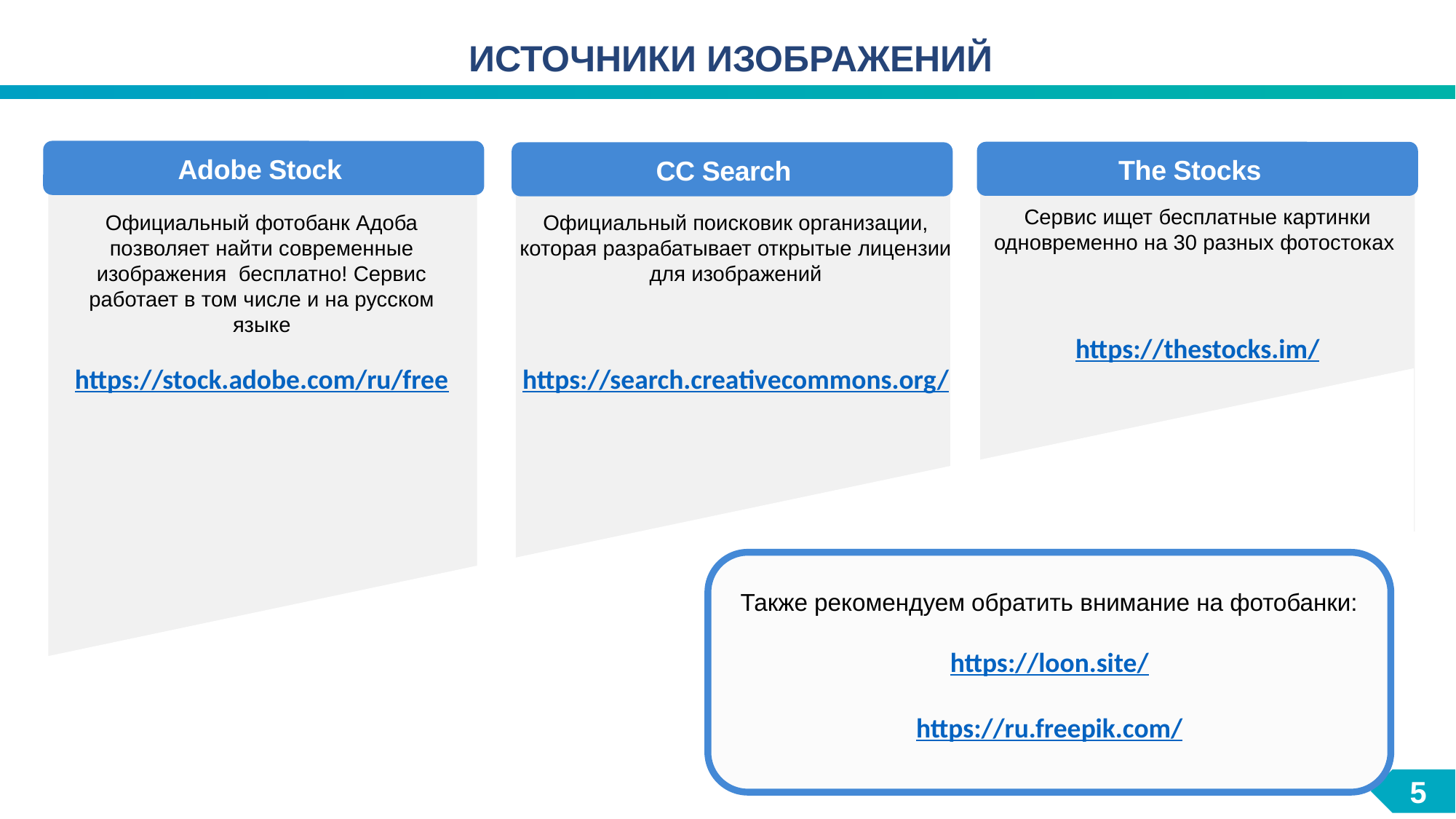

ИСТОЧНИКИ ИЗОБРАЖЕНИЙ

Adobe Stock
The Stocks
CC Search

Сервис ищет бесплатные картинки одновременно на 30 разных фотостоках

https://thestocks.im/
Официальный фотобанк Адоба позволяет найти современные изображения  бесплатно! Сервис работает в том числе и на русском языке

https://stock.adobe.com/ru/free
Официальный поисковик организации, которая разрабатывает открытые лицензии для изображений

https://search.creativecommons.org/

Также рекомендуем обратить внимание на фотобанки:

https://loon.site/

https://ru.freepik.com/
5